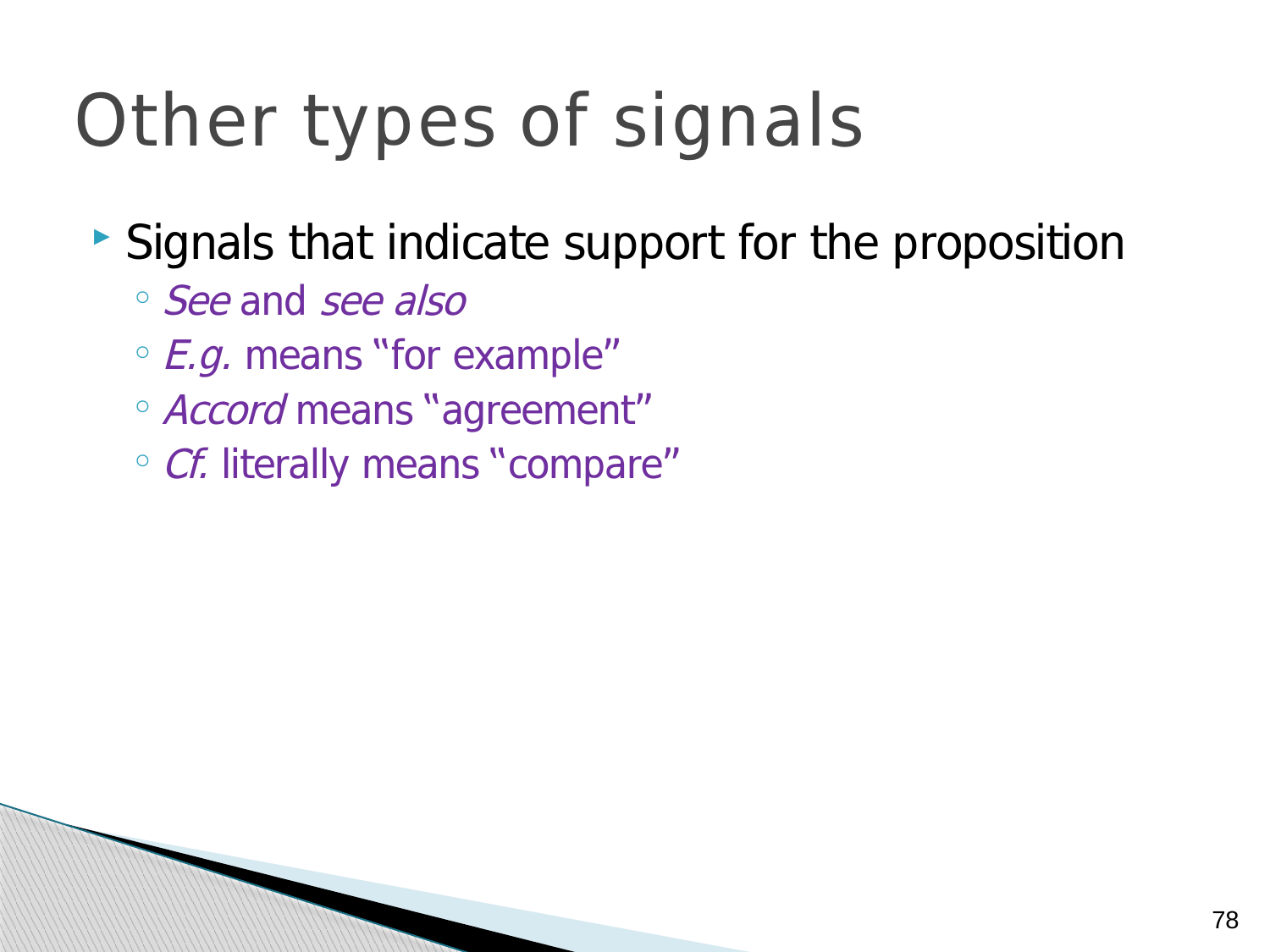

# Other types of signals
Signals that indicate support for the proposition
See and see also
E.g. means “for example”
Accord means “agreement”
Cf. literally means “compare”
78